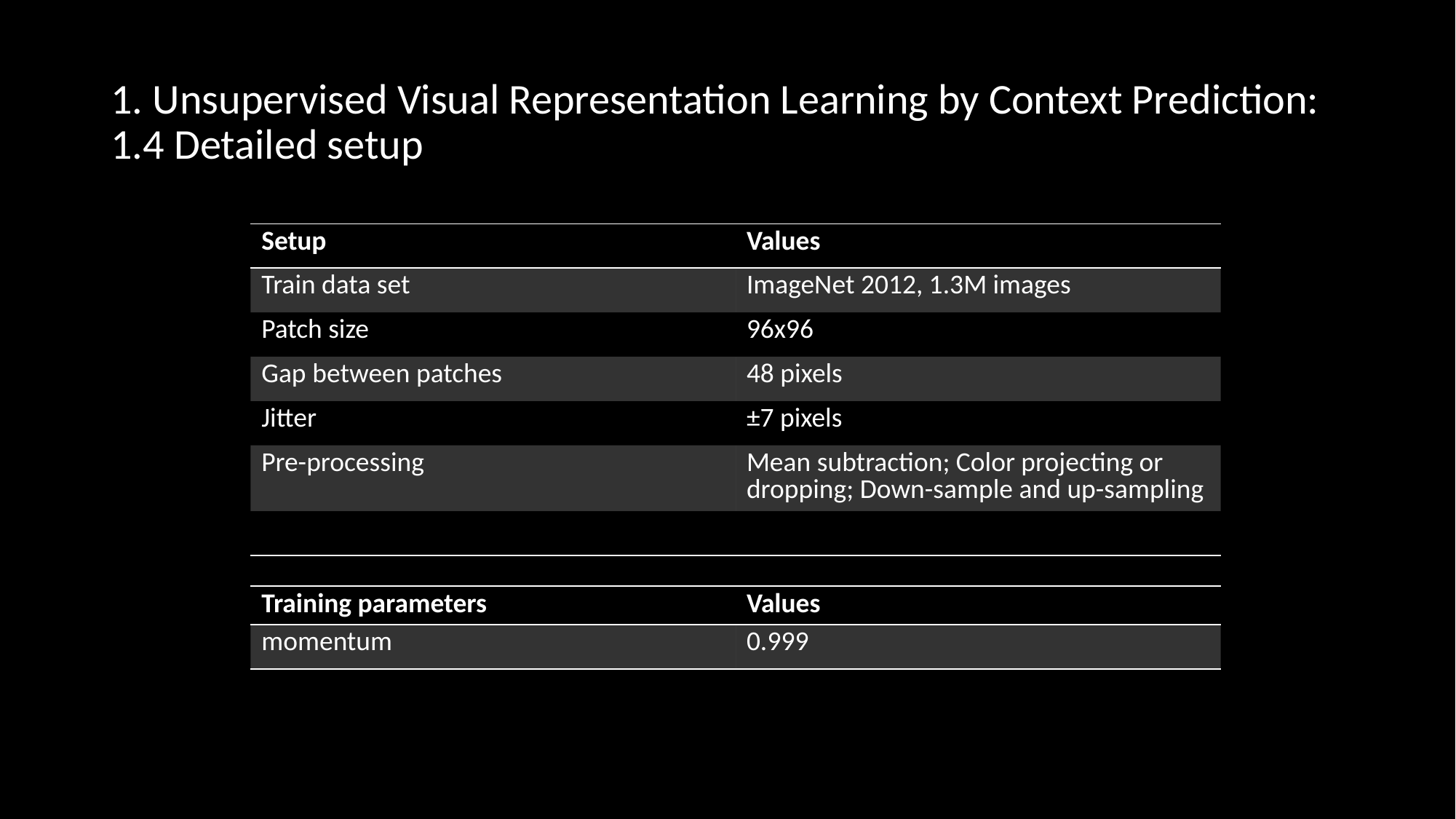

# 1. Unsupervised Visual Representation Learning by Context Prediction: 1.4 Detailed setup
| Setup | Values |
| --- | --- |
| Train data set | ImageNet 2012, 1.3M images |
| Patch size | 96x96 |
| Gap between patches | 48 pixels |
| Jitter | ±7 pixels |
| Pre-processing | Mean subtraction; Color projecting or dropping; Down-sample and up-sampling |
|  |  |
| Training parameters | Values |
| --- | --- |
| momentum | 0.999 |